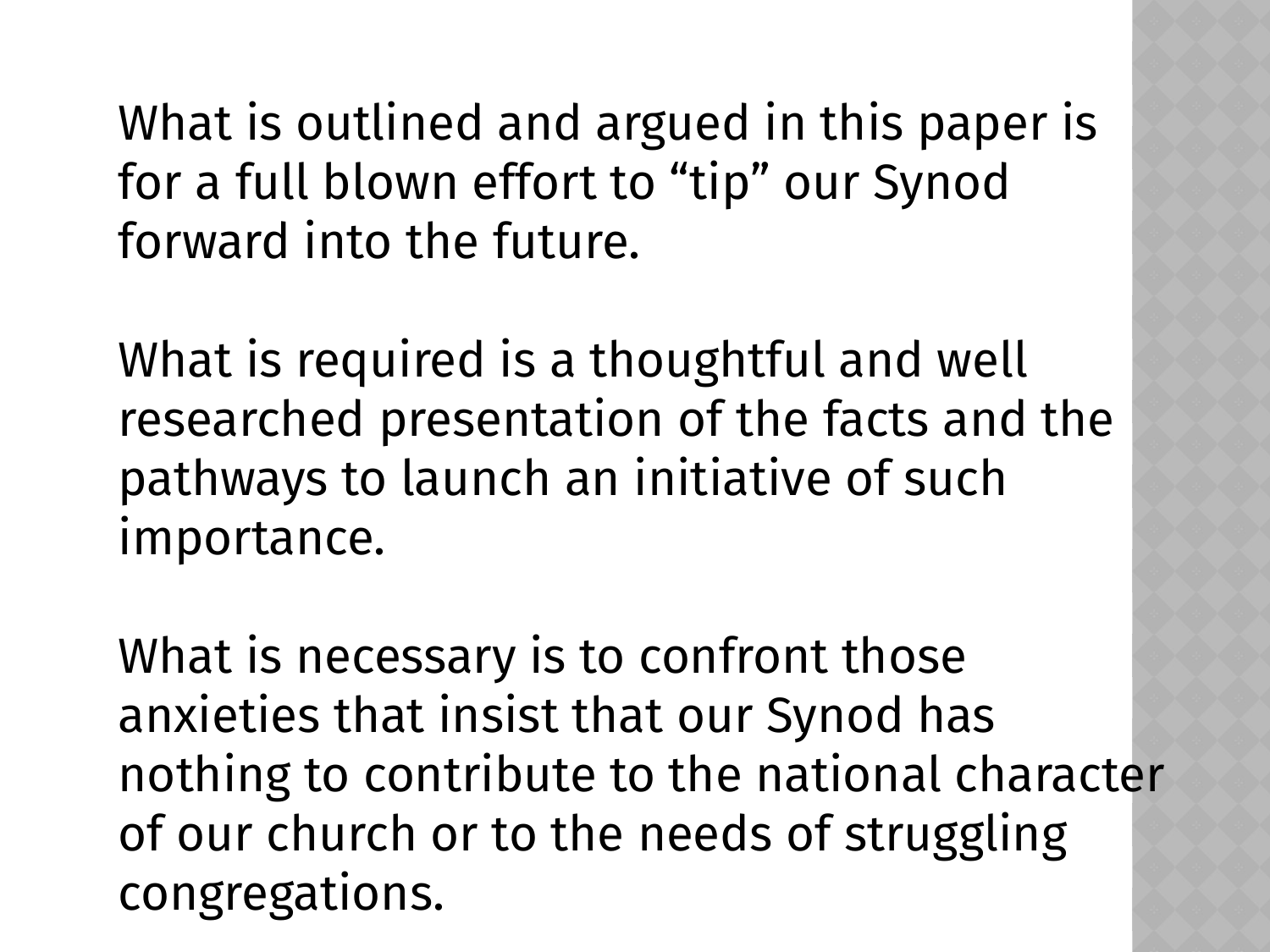

What is outlined and argued in this paper is for a full blown effort to “tip” our Synod forward into the future.

What is required is a thoughtful and well researched presentation of the facts and the pathways to launch an initiative of such importance.

What is necessary is to confront those anxieties that insist that our Synod has nothing to contribute to the national character of our church or to the needs of struggling congregations.